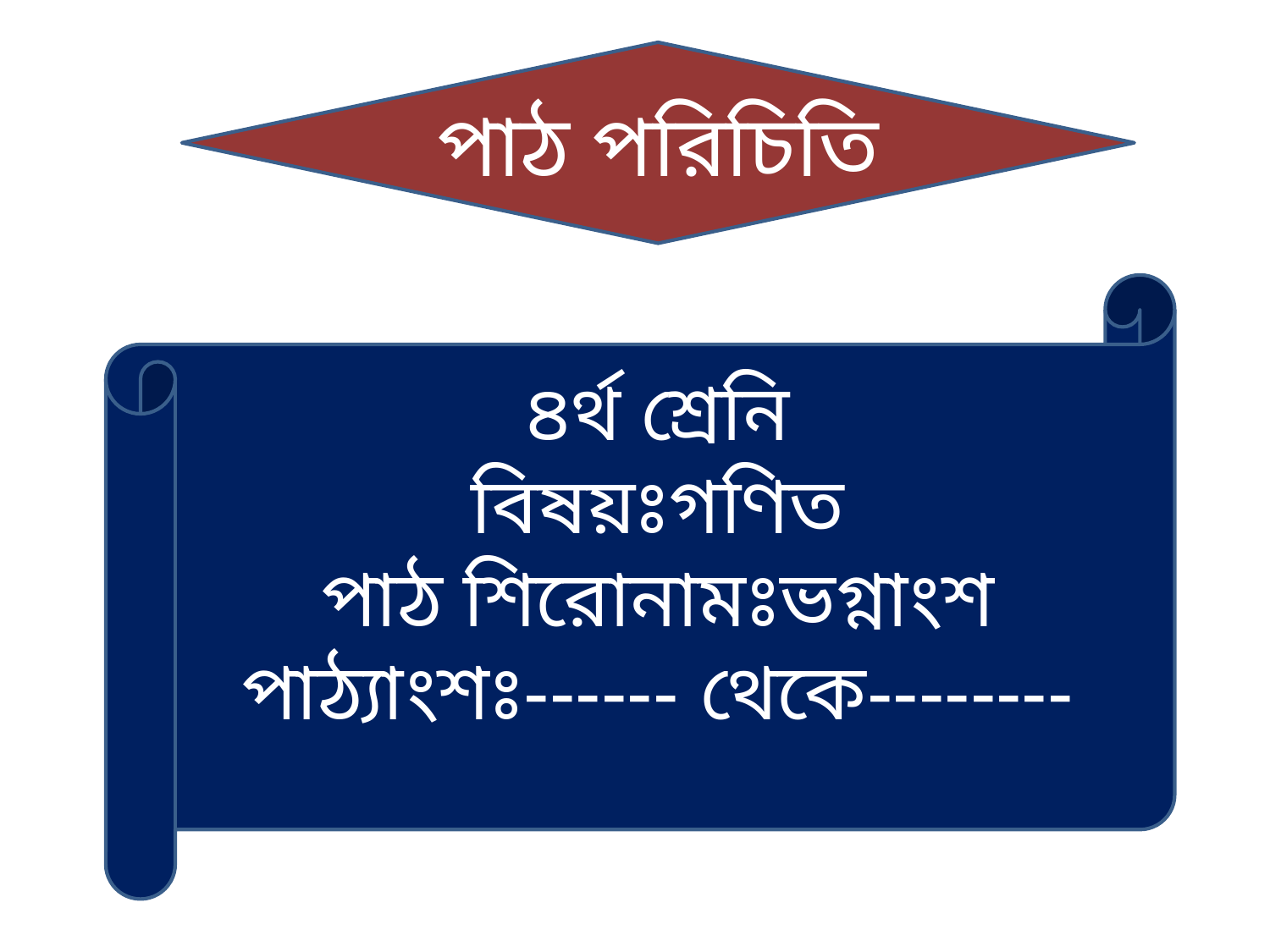

পাঠ পরিচিতি
৪র্থ শ্রেনি
বিষয়ঃগণিত
পাঠ শিরোনামঃভগ্নাংশ
পাঠ্যাংশঃ------ থেকে--------